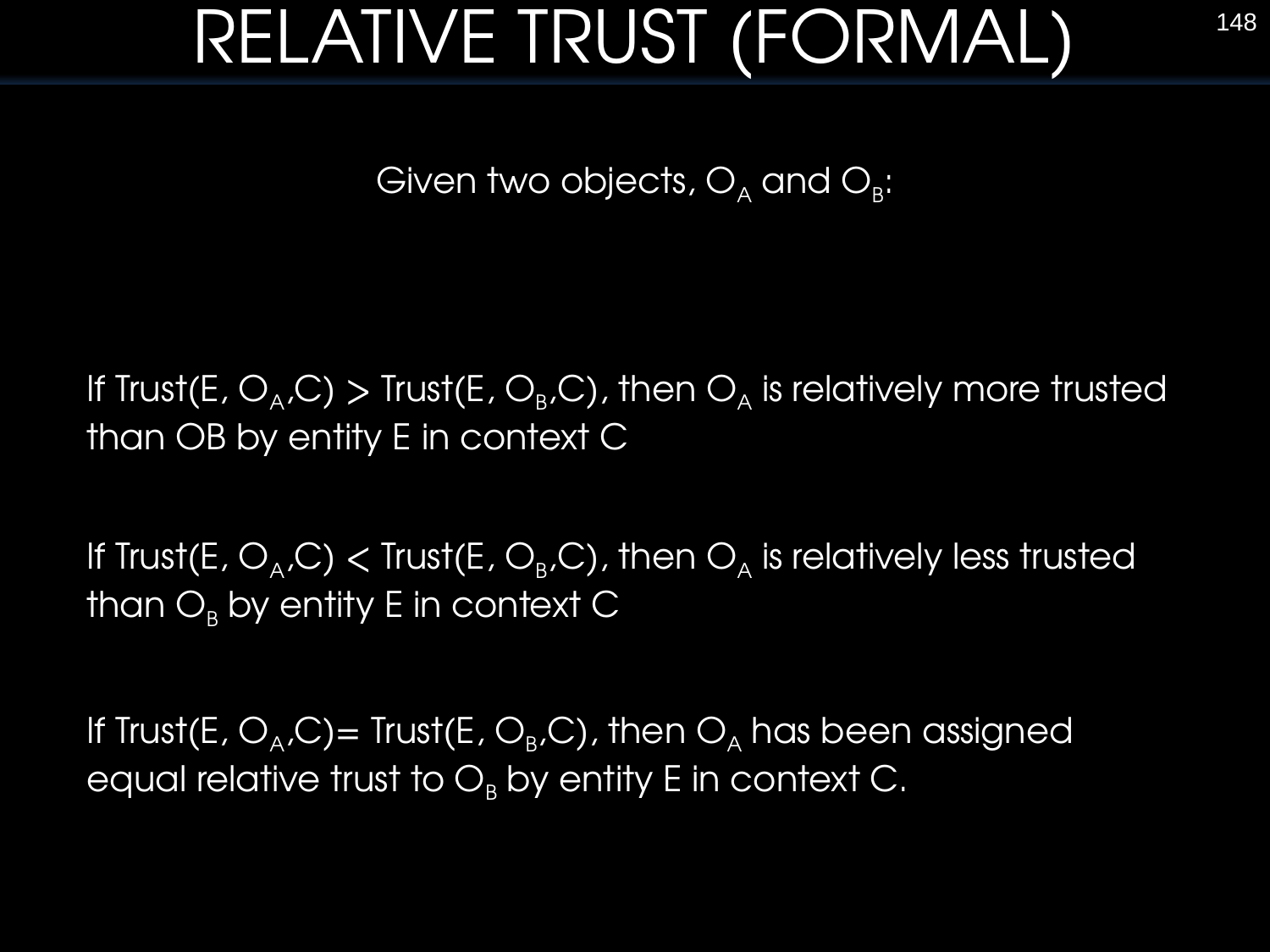

RELATIVE TRUST (FORMAL)
148
Given two objects, OA and OB:
If Trust(E, OA,C) > Trust(E, OB,C), then OA is relatively more trusted than OB by entity E in context C

If Trust(E, OA,C) < Trust(E, OB,C), then OA is relatively less trusted than OB by entity E in context C

If Trust(E, OA,C)= Trust(E, OB,C), then OA has been assigned equal relative trust to OB by entity E in context C.